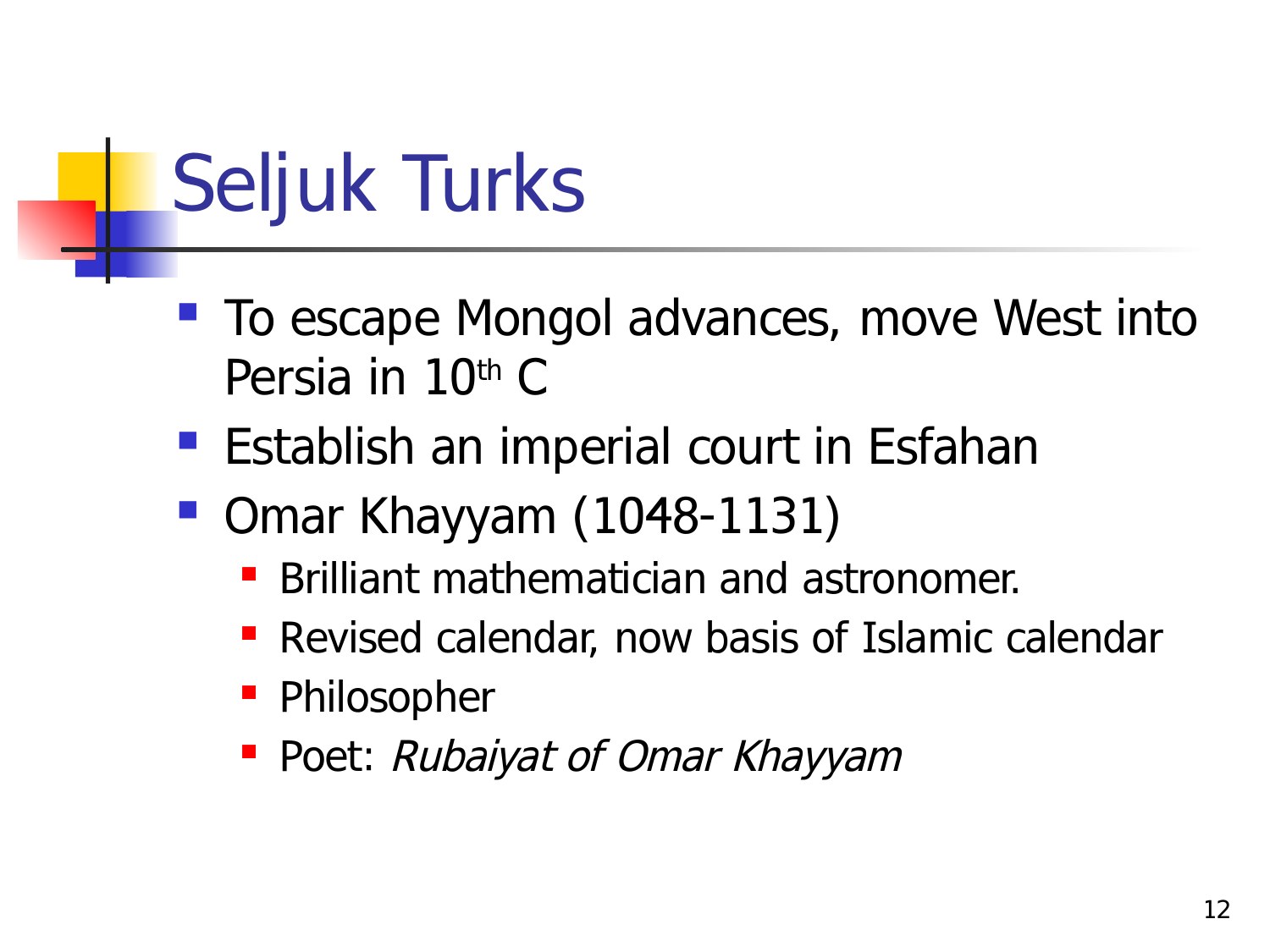

# Seljuk Turks
To escape Mongol advances, move West into Persia in 10th C
Establish an imperial court in Esfahan
Omar Khayyam (1048-1131)
Brilliant mathematician and astronomer.
Revised calendar, now basis of Islamic calendar
Philosopher
Poet: Rubaiyat of Omar Khayyam
12